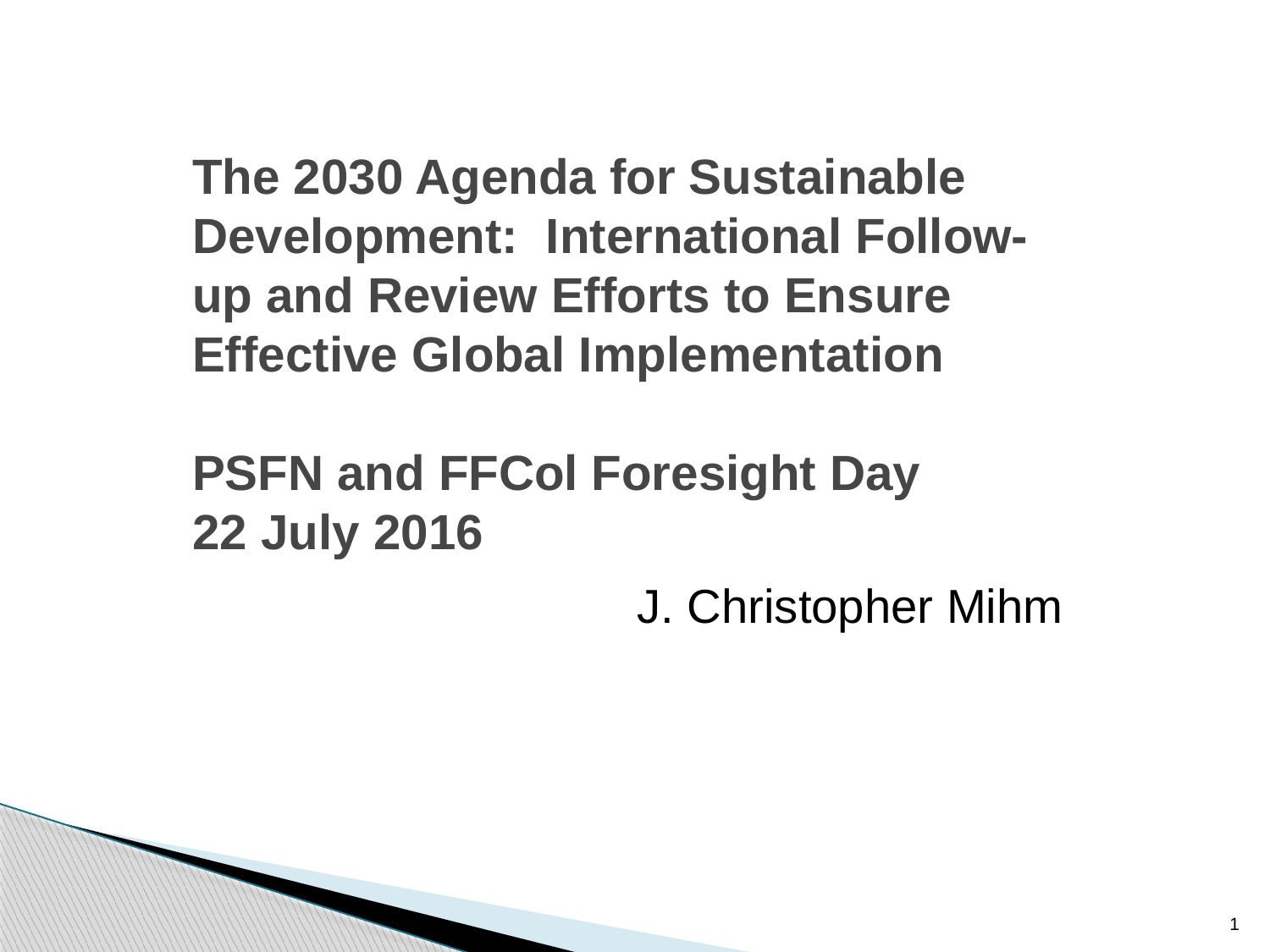

The 2030 Agenda for Sustainable Development:  International Follow-up and Review Efforts to Ensure Effective Global Implementation
PSFN and FFCol Foresight Day
22 July 2016
J. Christopher Mihm

1